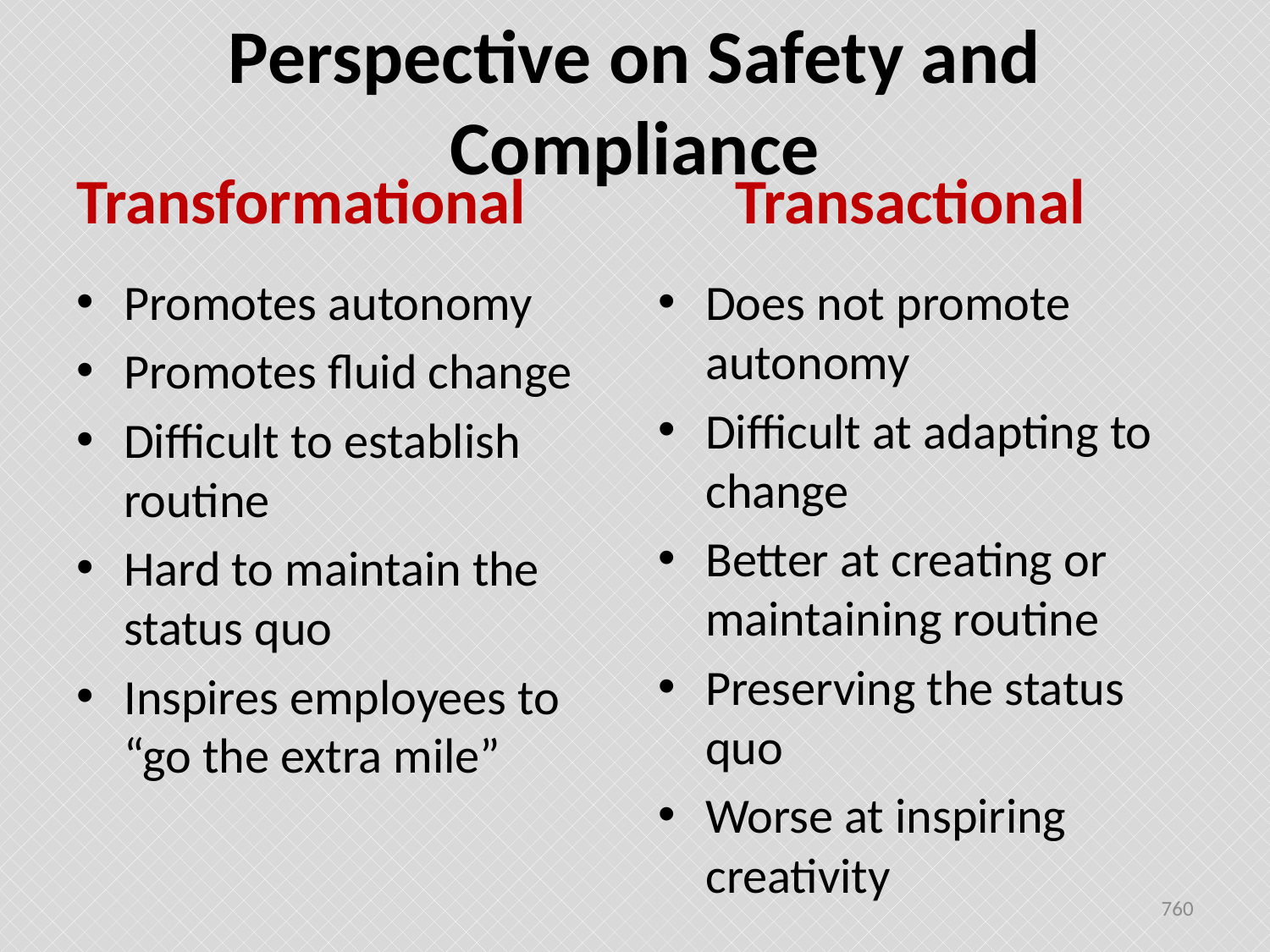

# Perspective on Safety and Compliance
       Transactional
       Transformational
Promotes autonomy
Promotes fluid change
Difficult to establish routine
Hard to maintain the status quo
Inspires employees to “go the extra mile”

Does not promote autonomy
Difficult at adapting to change
Better at creating or maintaining routine
Preserving the status quo
Worse at inspiring creativity
760